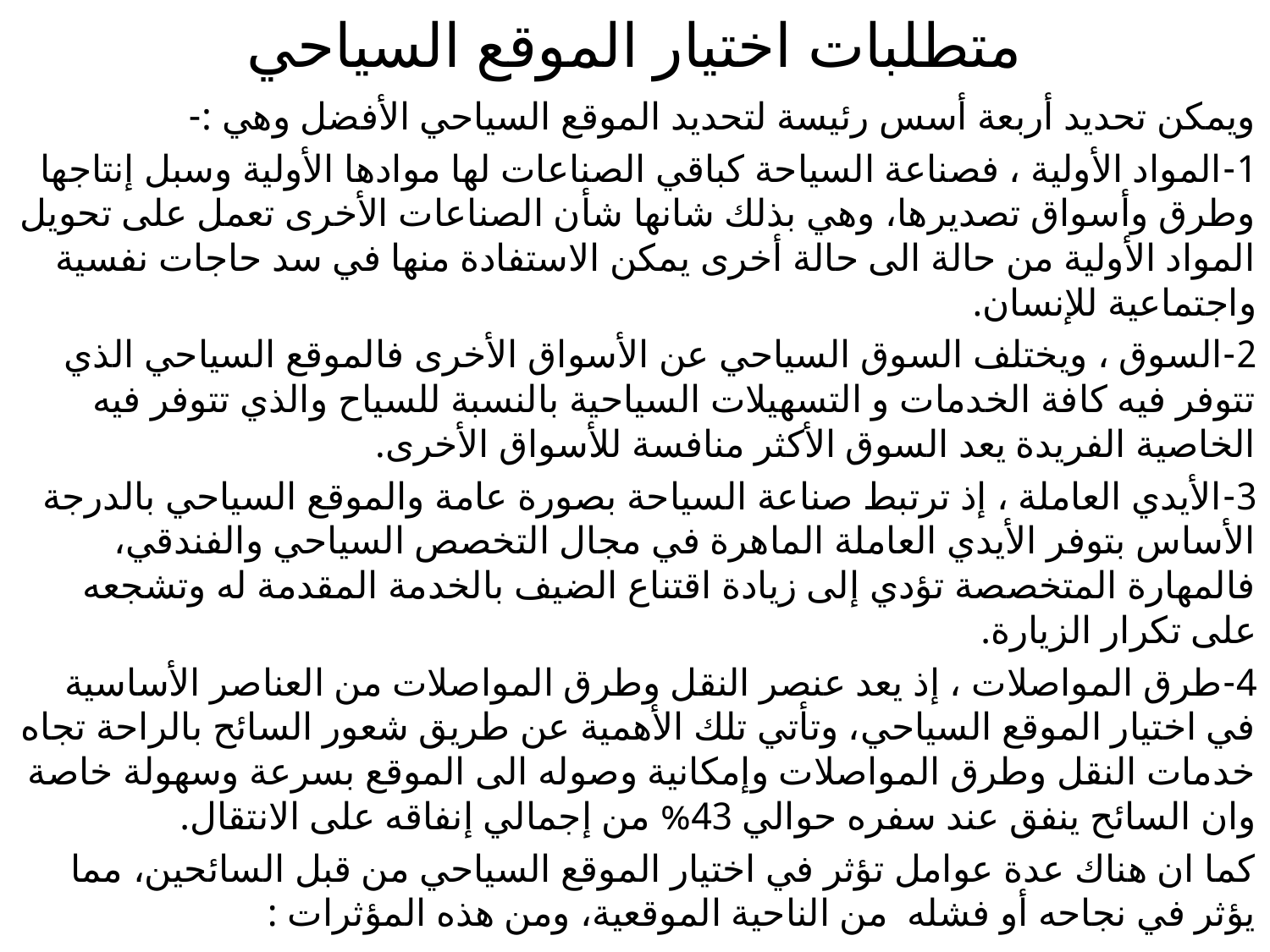

# متطلبات اختيار الموقع السياحي
ويمكن تحديد أربعة أسس رئيسة لتحديد الموقع السياحي الأفضل وهي :-
1-المواد الأولية ، فصناعة السياحة كباقي الصناعات لها موادها الأولية وسبل إنتاجها وطرق وأسواق تصديرها، وهي بذلك شانها شأن الصناعات الأخرى تعمل على تحويل المواد الأولية من حالة الى حالة أخرى يمكن الاستفادة منها في سد حاجات نفسية واجتماعية للإنسان.
2-السوق ، ويختلف السوق السياحي عن الأسواق الأخرى فالموقع السياحي الذي تتوفر فيه كافة الخدمات و التسهيلات السياحية بالنسبة للسياح والذي تتوفر فيه الخاصية الفريدة يعد السوق الأكثر منافسة للأسواق الأخرى.
3-الأيدي العاملة ، إذ ترتبط صناعة السياحة بصورة عامة والموقع السياحي بالدرجة الأساس بتوفر الأيدي العاملة الماهرة في مجال التخصص السياحي والفندقي، فالمهارة المتخصصة تؤدي إلى زيادة اقتناع الضيف بالخدمة المقدمة له وتشجعه على تكرار الزيارة.
4-طرق المواصلات ، إذ يعد عنصر النقل وطرق المواصلات من العناصر الأساسية في اختيار الموقع السياحي، وتأتي تلك الأهمية عن طريق شعور السائح بالراحة تجاه خدمات النقل وطرق المواصلات وإمكانية وصوله الى الموقع بسرعة وسهولة خاصة وان السائح ينفق عند سفره حوالي 43% من إجمالي إنفاقه على الانتقال.
كما ان هناك عدة عوامل تؤثر في اختيار الموقع السياحي من قبل السائحين، مما يؤثر في نجاحه أو فشله  من الناحية الموقعية، ومن هذه المؤثرات :